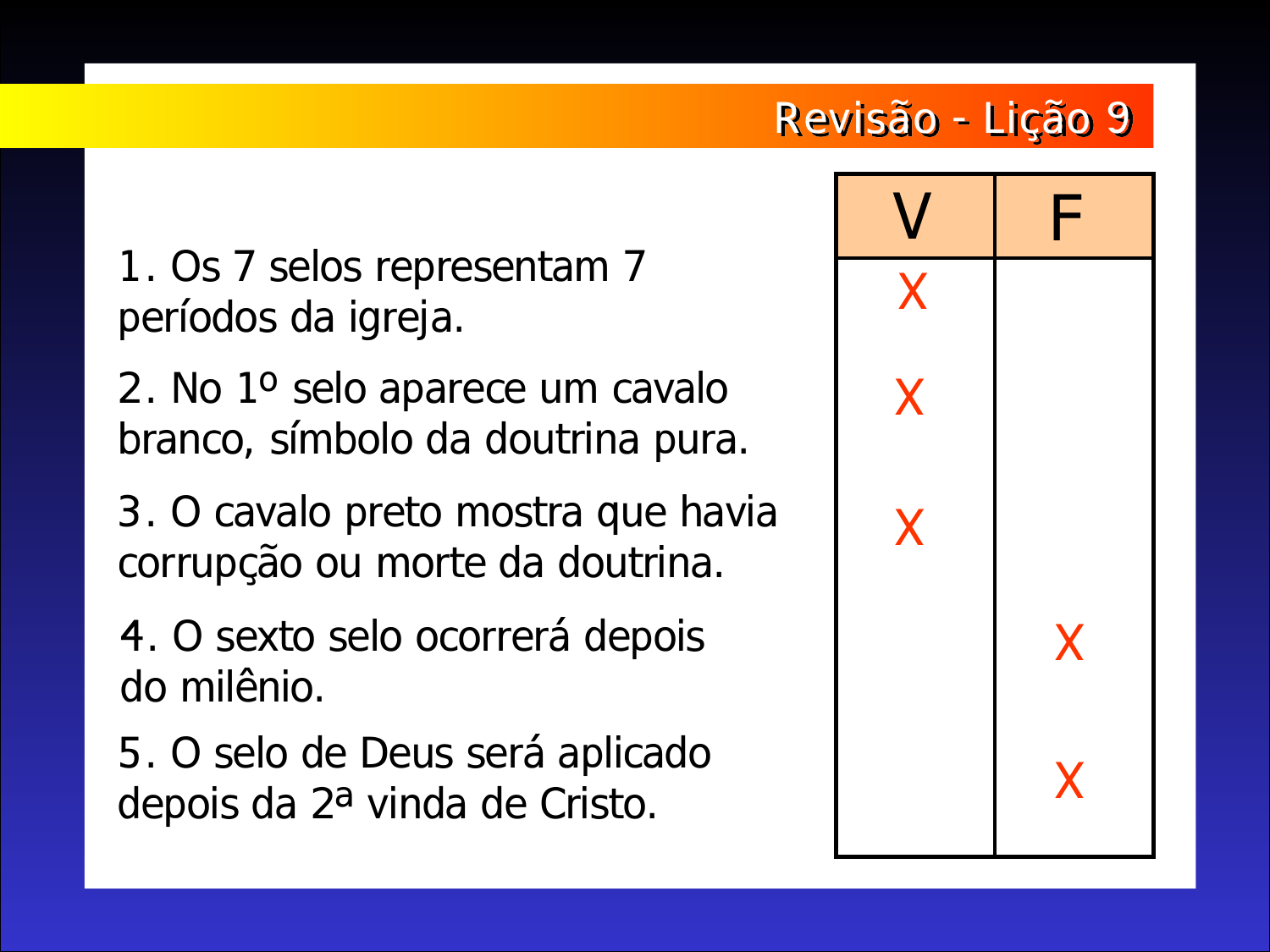

Revisão - Lição 9
V
F

1. Os 7 selos representam 7 períodos da igreja.
X
2. No 1º selo aparece um cavalo branco, símbolo da doutrina pura.
X
3. O cavalo preto mostra que havia corrupção ou morte da doutrina.
X
4. O sexto selo ocorrerá depois do milênio.
X
5. O selo de Deus será aplicado depois da 2ª vinda de Cristo.
X